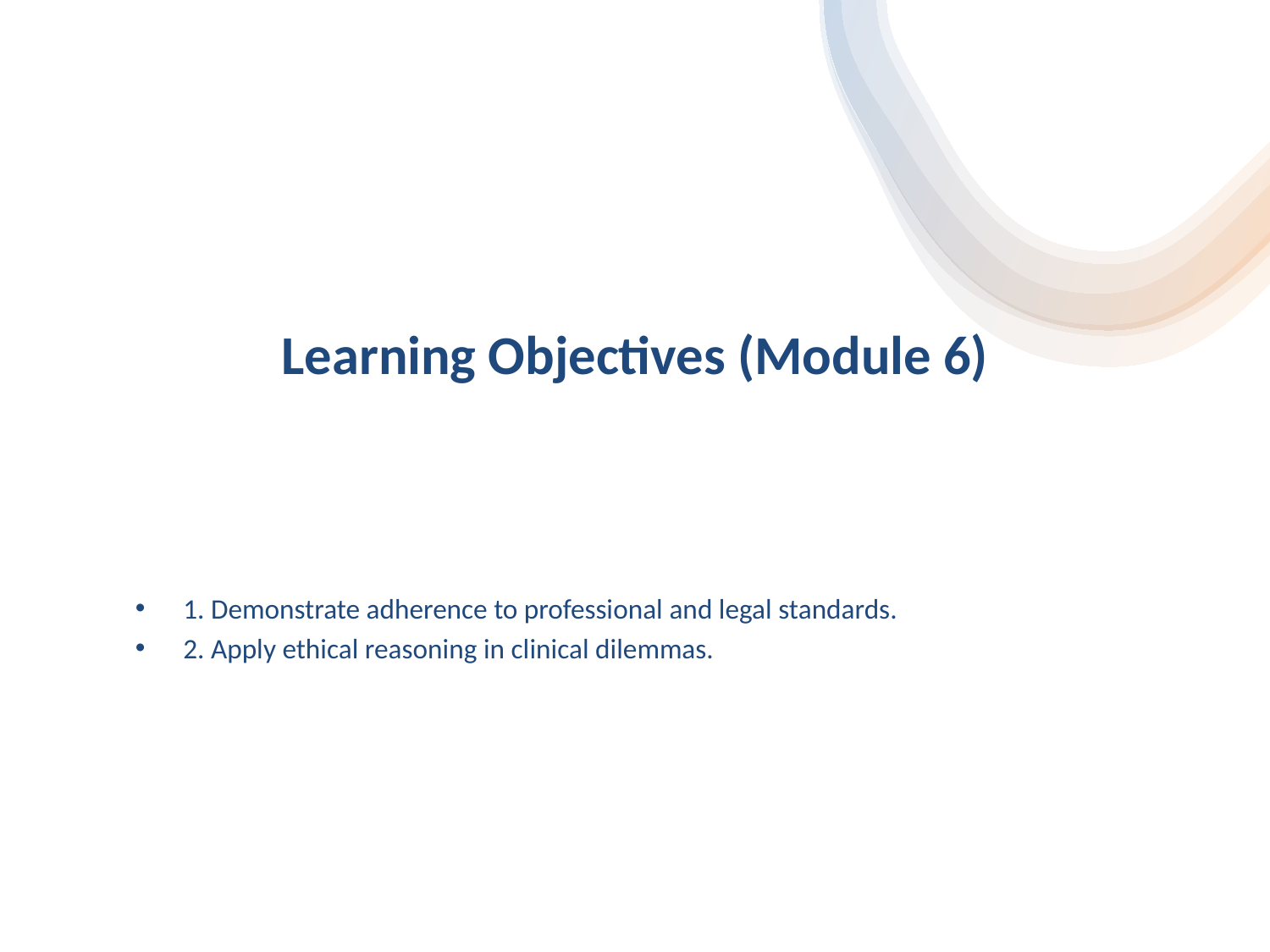

# Learning Objectives (Module 6)
1. Demonstrate adherence to professional and legal standards.
2. Apply ethical reasoning in clinical dilemmas.